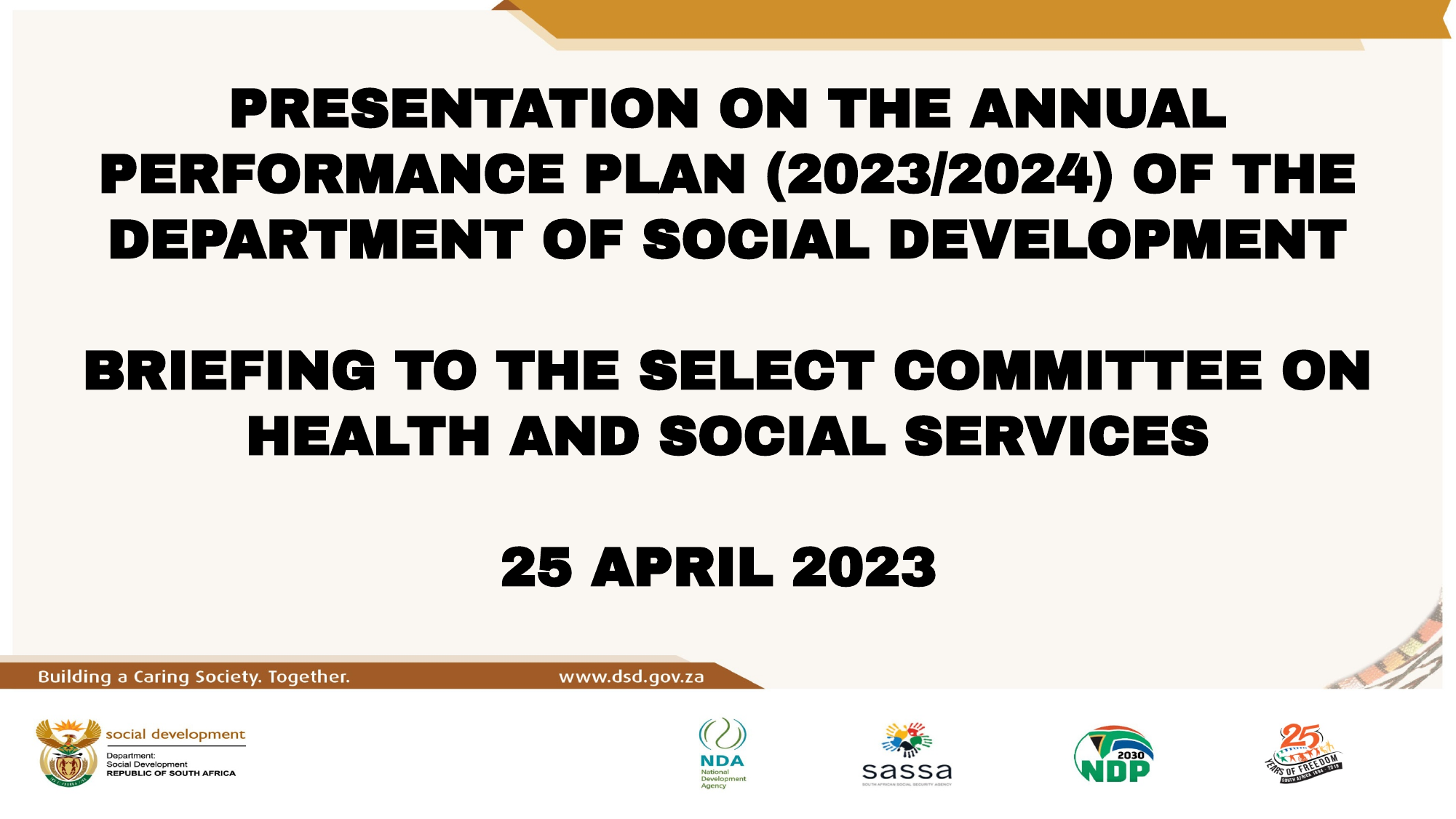

# PRESENTATION ON THE ANNUAL PERFORMANCE PLAN (2023/2024) OF THE DEPARTMENT OF SOCIAL DEVELOPMENT BRIEFING TO THE SELECT COMMITTEE ON HEALTH AND SOCIAL SERVICES 25 APRIL 2023